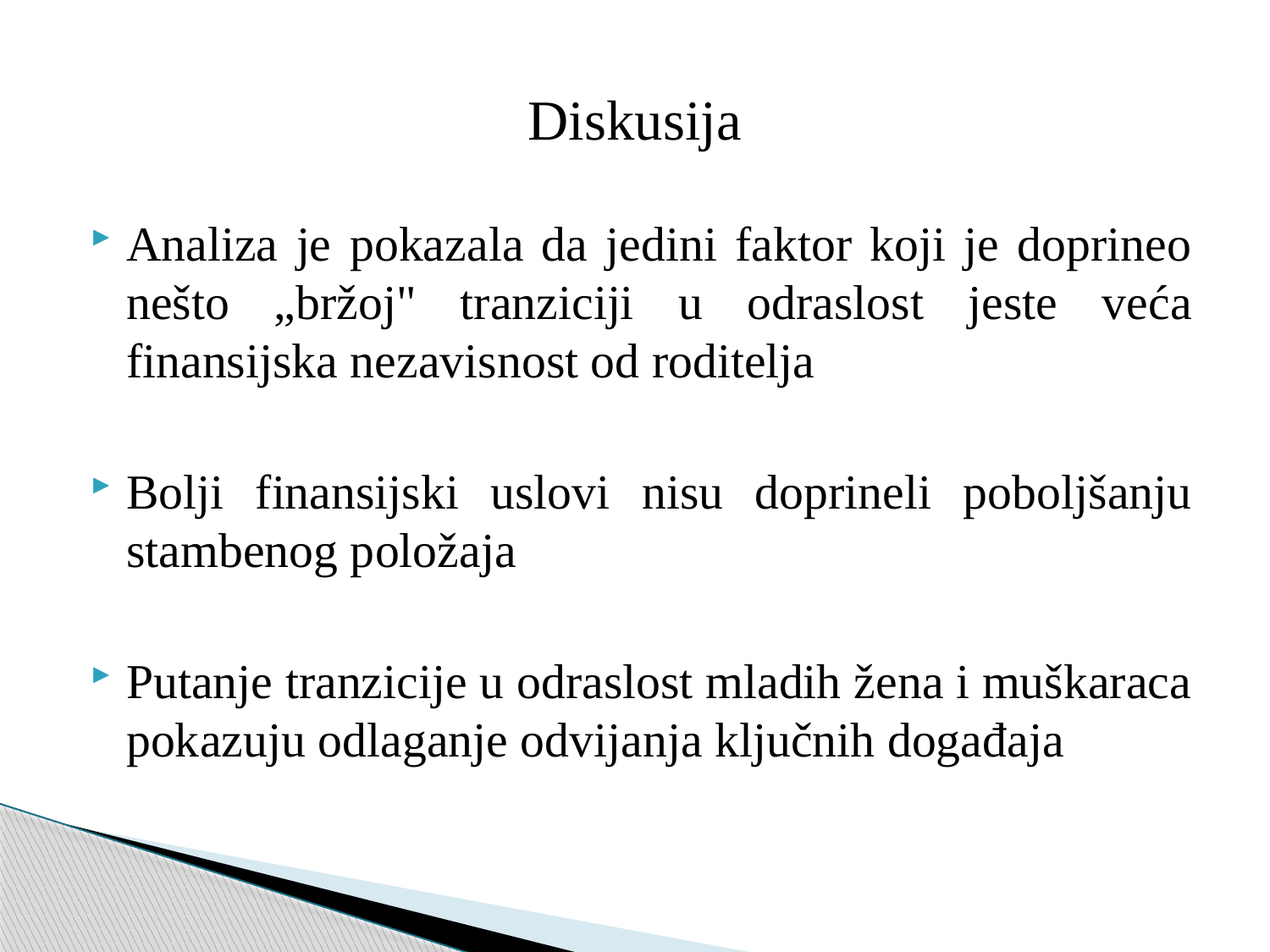

# Diskusija
Analiza je pokazala da jedini faktor koji je doprineo nešto „bržoj" tranziciji u odraslost jeste veća finansijska nezavisnost od roditelja

Bolji finansijski uslovi nisu doprineli poboljšanju stambenog položaja

Putanje tranzicije u odraslost mladih žena i muškaraca pokazuju odlaganje odvijanja ključnih događaja